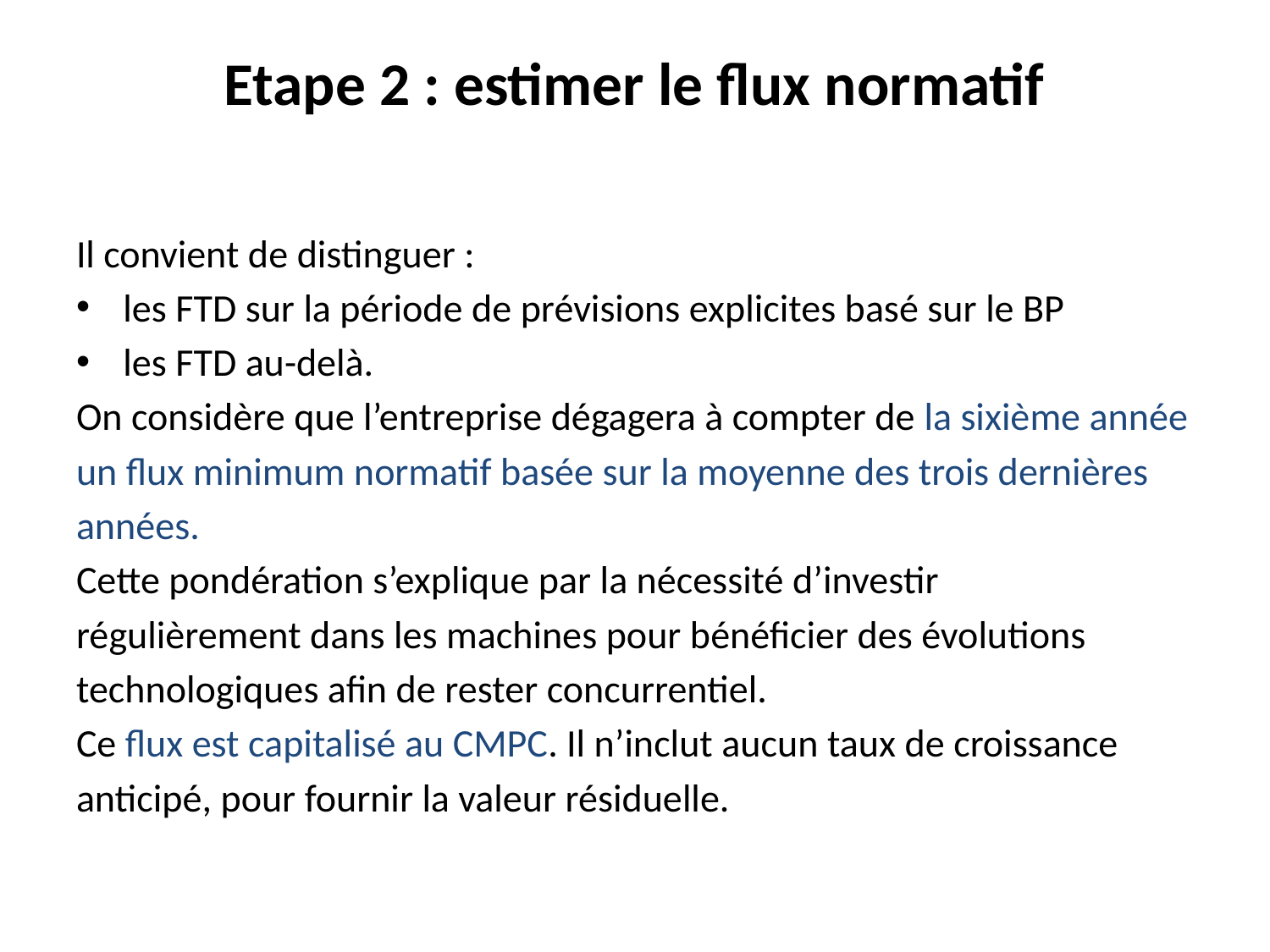

# Etape 2 : estimer le flux normatif
Il convient de distinguer :
les FTD sur la période de prévisions explicites basé sur le BP
les FTD au-delà.
On considère que l’entreprise dégagera à compter de la sixième année
un flux minimum normatif basée sur la moyenne des trois dernières
années.
Cette pondération s’explique par la nécessité d’investir
régulièrement dans les machines pour bénéficier des évolutions
technologiques afin de rester concurrentiel.
Ce flux est capitalisé au CMPC. Il n’inclut aucun taux de croissance
anticipé, pour fournir la valeur résiduelle.